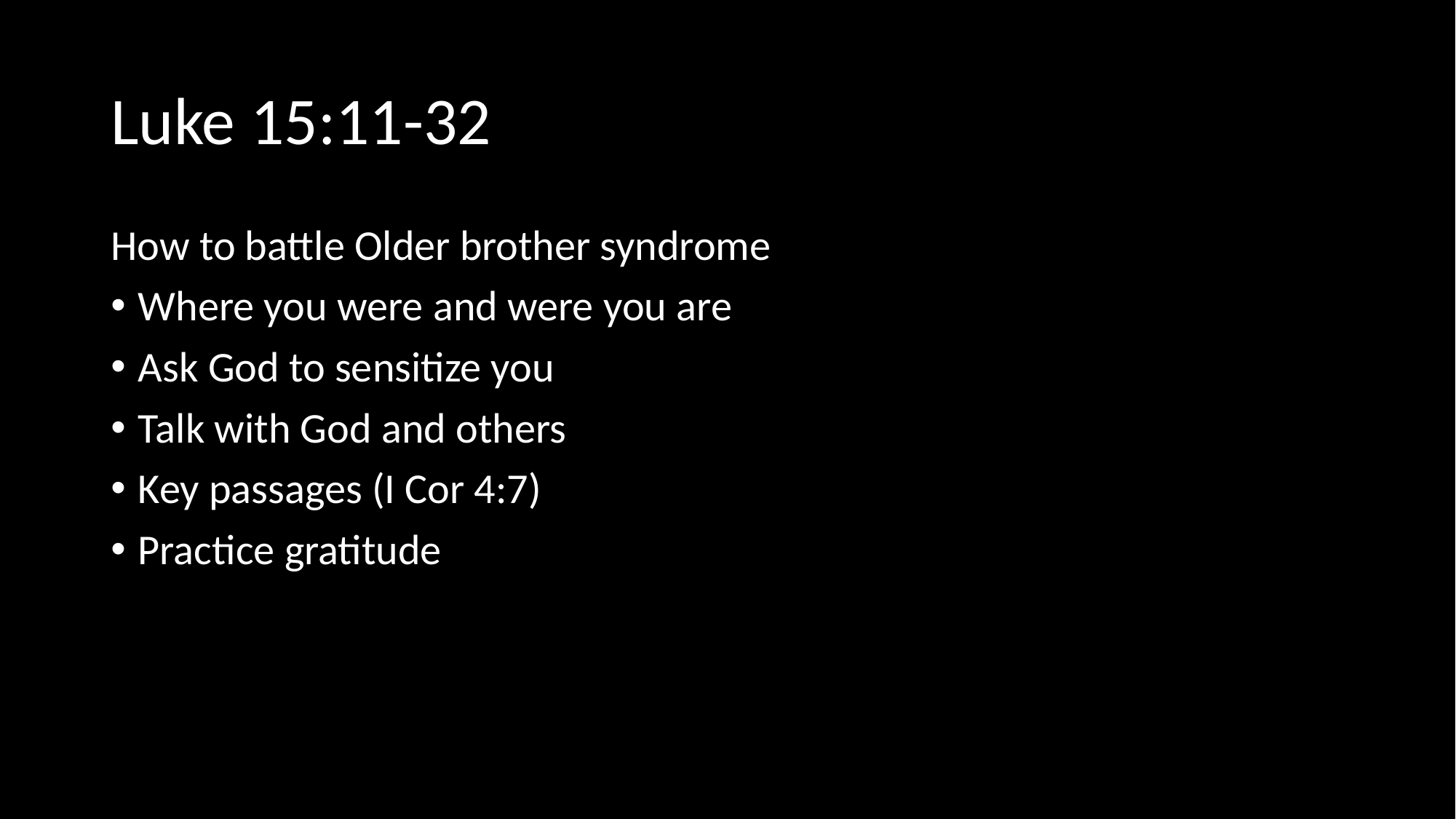

# Luke 15:11-32
How to battle Older brother syndrome
Where you were and were you are
Ask God to sensitize you
Talk with God and others
Key passages (I Cor 4:7)
Practice gratitude